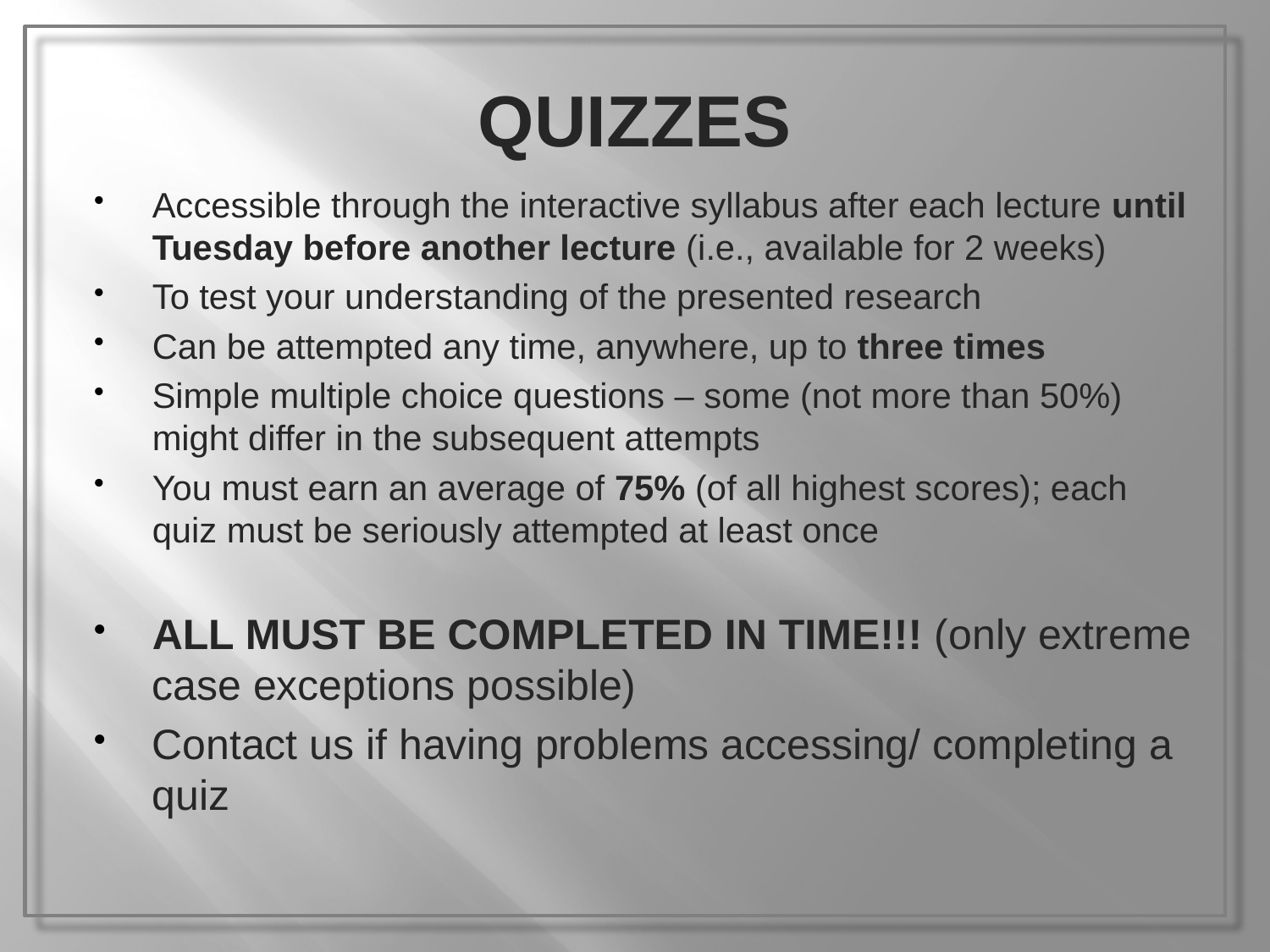

# QUIZZES
Accessible through the interactive syllabus after each lecture until Tuesday before another lecture (i.e., available for 2 weeks)
To test your understanding of the presented research
Can be attempted any time, anywhere, up to three times
Simple multiple choice questions – some (not more than 50%) might differ in the subsequent attempts
You must earn an average of 75% (of all highest scores); each quiz must be seriously attempted at least once

ALL MUST BE COMPLETED IN TIME!!! (only extreme case exceptions possible)
Contact us if having problems accessing/ completing a quiz